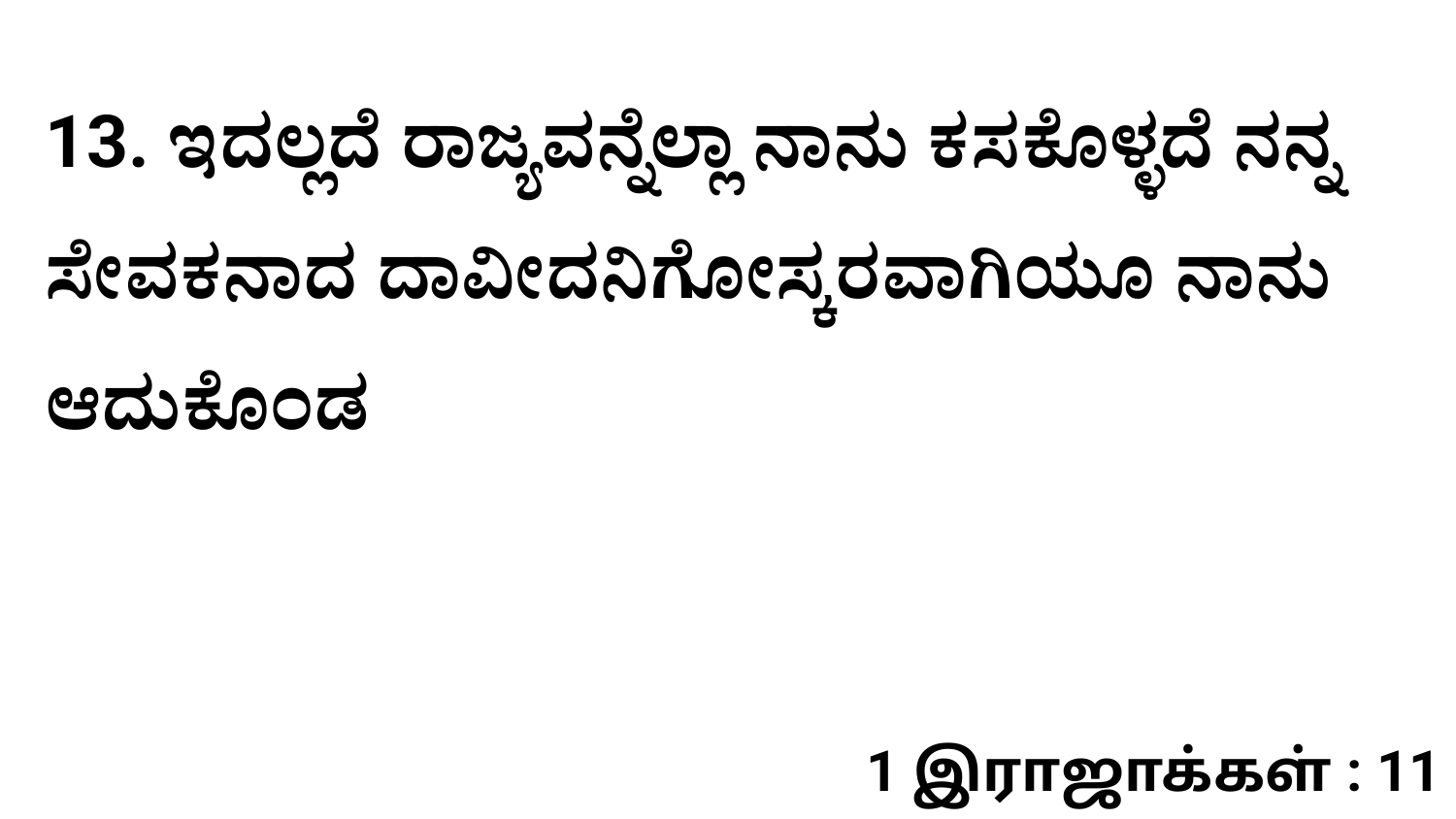

13. ಇದಲ್ಲದೆ ರಾಜ್ಯವನ್ನೆಲ್ಲಾ ನಾನು ಕಸಕೊಳ್ಳದೆ ನನ್ನ ಸೇವಕನಾದ ದಾವೀದನಿಗೋಸ್ಕರವಾಗಿಯೂ ನಾನು ಆದುಕೊಂಡ
1 இராஜாக்கள் : 11